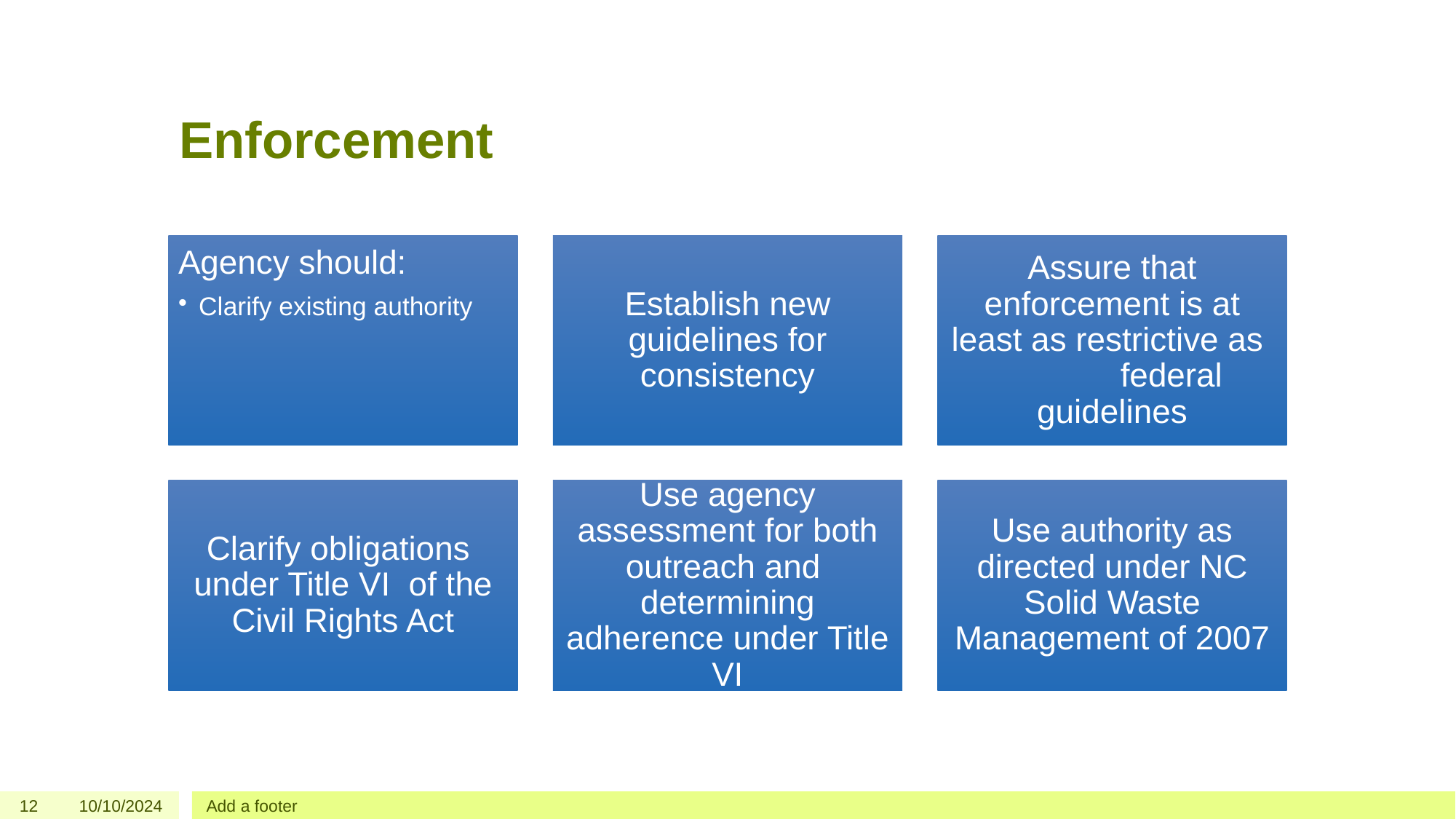

# Enforcement
Agency should:
Clarify existing authority
Establish new guidelines for consistency
Assure that enforcement is at least as restrictive as   	 federal guidelines
Clarify obligations  under Title VI  of the Civil Rights Act
Use agency assessment for both outreach and  determining adherence under Title VI
Use authority as directed under NC Solid Waste Management of 2007
12
10/10/2024
Add a footer